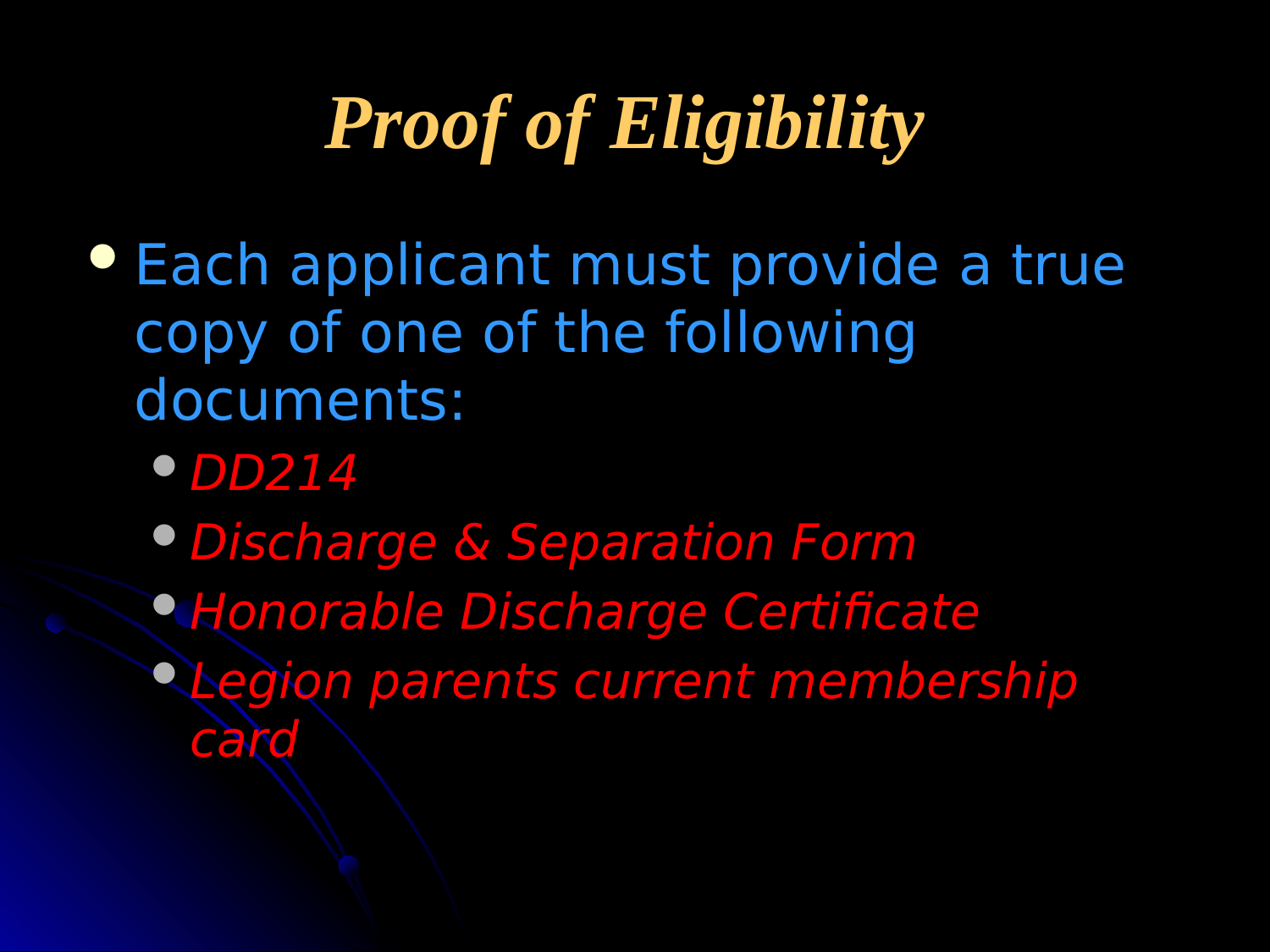

# Proof of Eligibility
Each applicant must provide a true copy of one of the following documents:
DD214
Discharge & Separation Form
Honorable Discharge Certificate
Legion parents current membership card